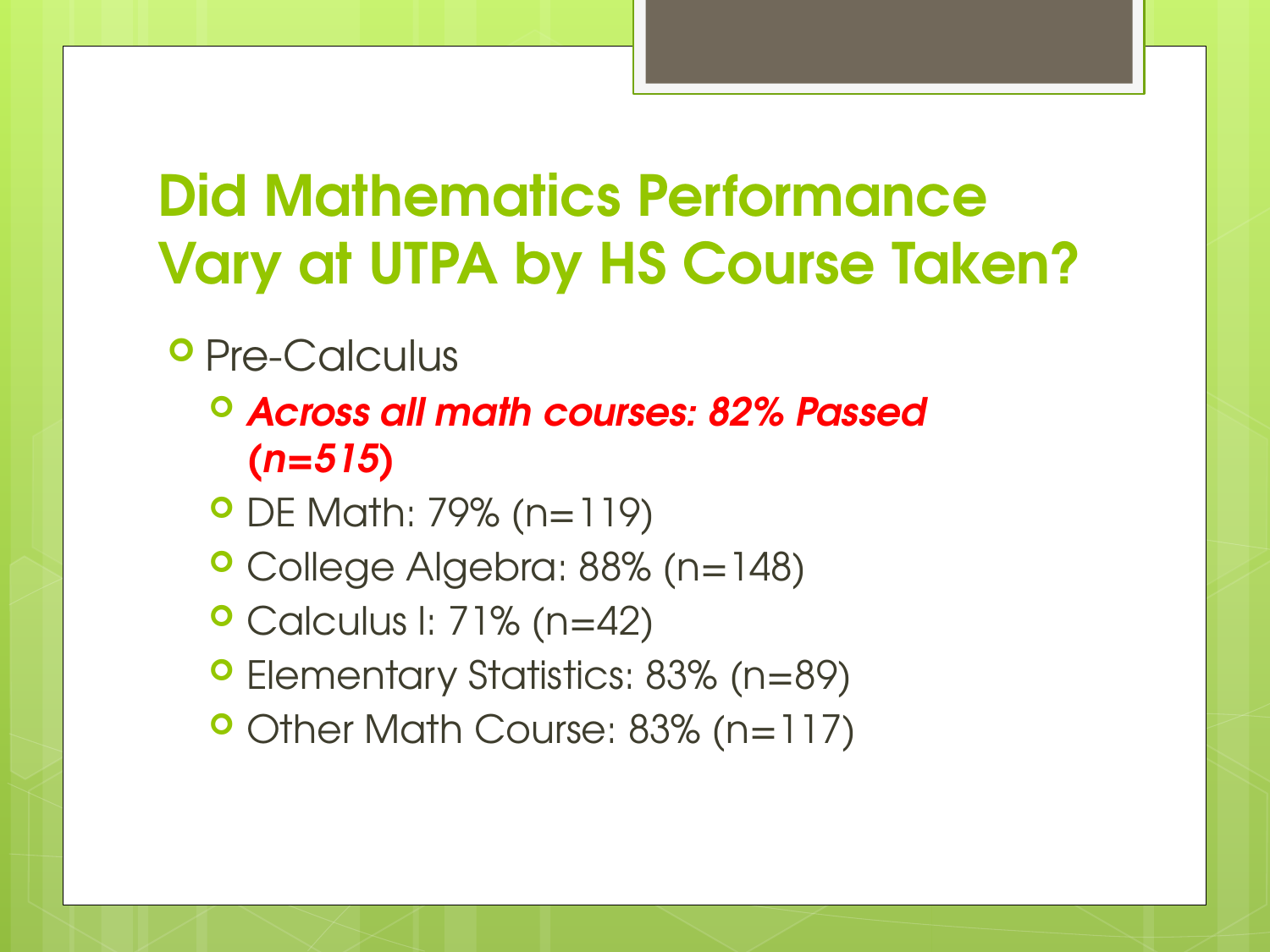

# Did Mathematics Performance Vary at UTPA by HS Course Taken?
Pre-Calculus
Across all math courses: 82% Passed (n=515)
DE Math: 79% (n=119)
College Algebra: 88% (n=148)
Calculus I: 71% (n=42)
Elementary Statistics: 83% (n=89)
Other Math Course: 83% (n=117)